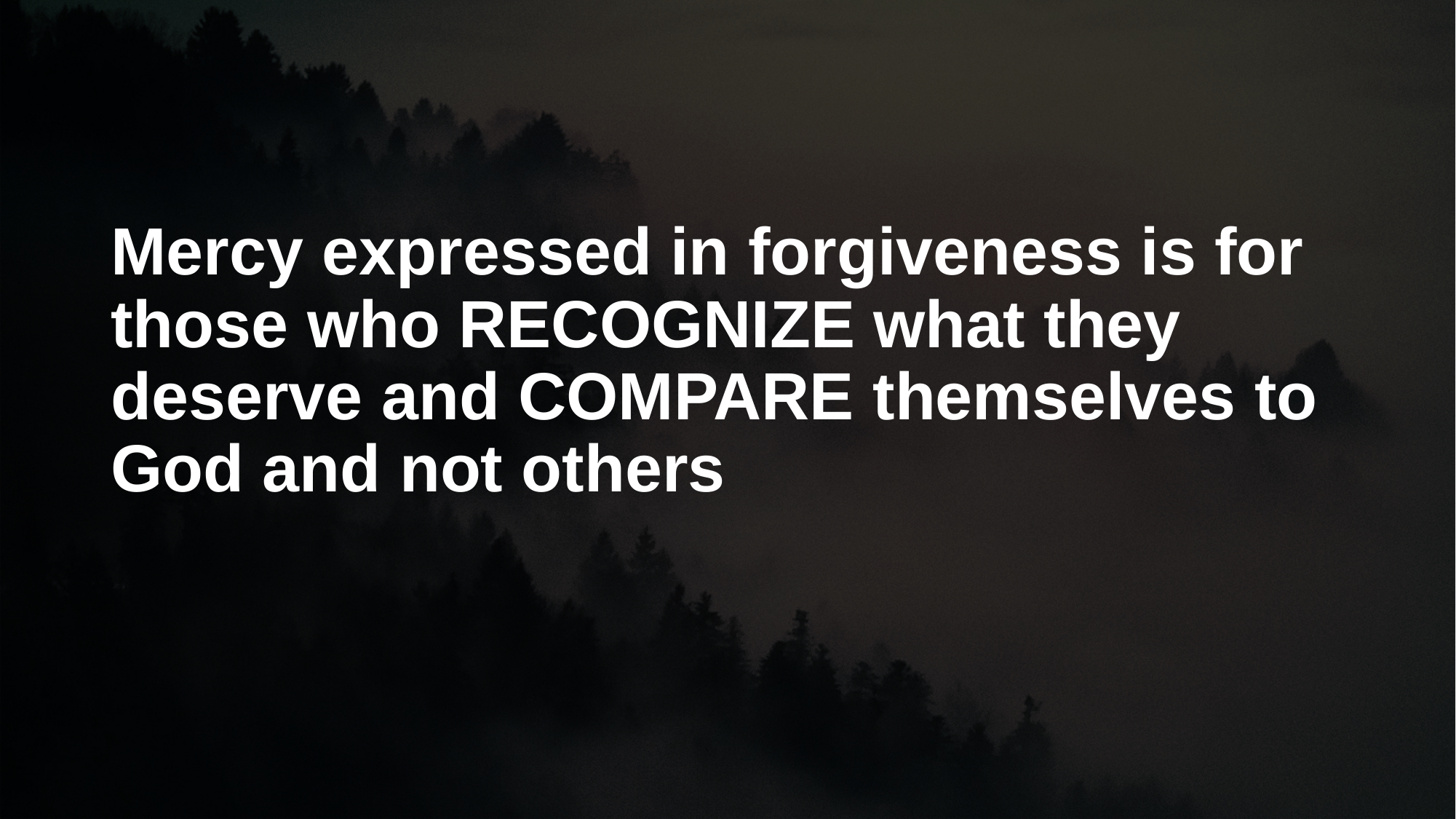

Mercy expressed in forgiveness is for those who RECOGNIZE what they deserve and COMPARE themselves to God and not others